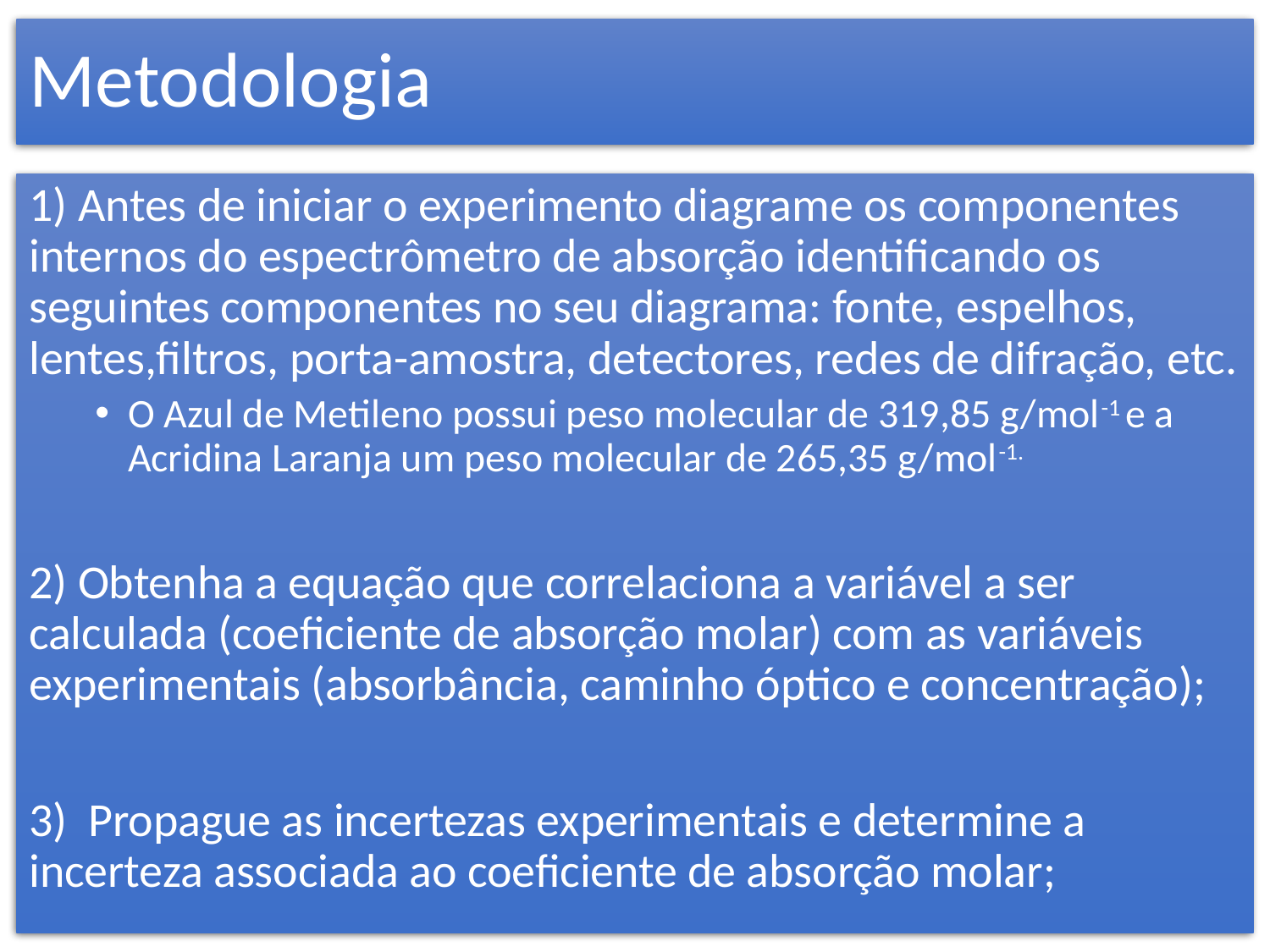

# Metodologia
1) Antes de iniciar o experimento diagrame os componentes internos do espectrômetro de absorção identificando os seguintes componentes no seu diagrama: fonte, espelhos, lentes,filtros, porta-amostra, detectores, redes de difração, etc.
O Azul de Metileno possui peso molecular de 319,85 g/mol-1 e a Acridina Laranja um peso molecular de 265,35 g/mol-1.

2) Obtenha a equação que correlaciona a variável a ser calculada (coeficiente de absorção molar) com as variáveis experimentais (absorbância, caminho óptico e concentração);

3)  Propague as incertezas experimentais e determine a incerteza associada ao coeficiente de absorção molar;